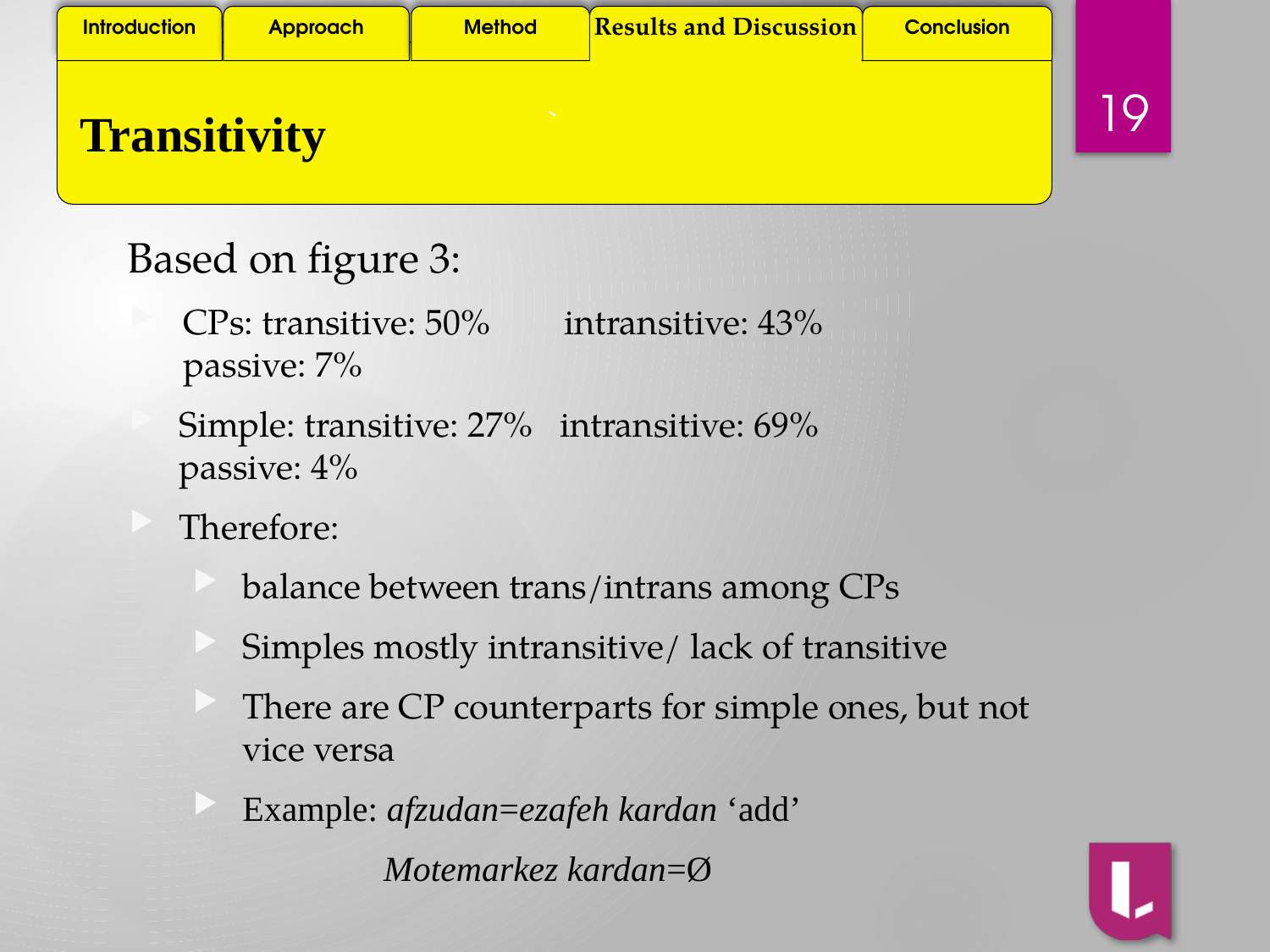

Results and Discussion
19
# Transitivity
Based on figure 3:
CPs: transitive: 50%	intransitive: 43%	passive: 7%
Simple: transitive: 27%	intransitive: 69%	passive: 4%
Therefore:
balance between trans/intrans among CPs
Simples mostly intransitive/ lack of transitive
There are CP counterparts for simple ones, but not vice versa
Example: afzudan=ezafeh kardan ‘add’
Motemarkez kardan=Ø